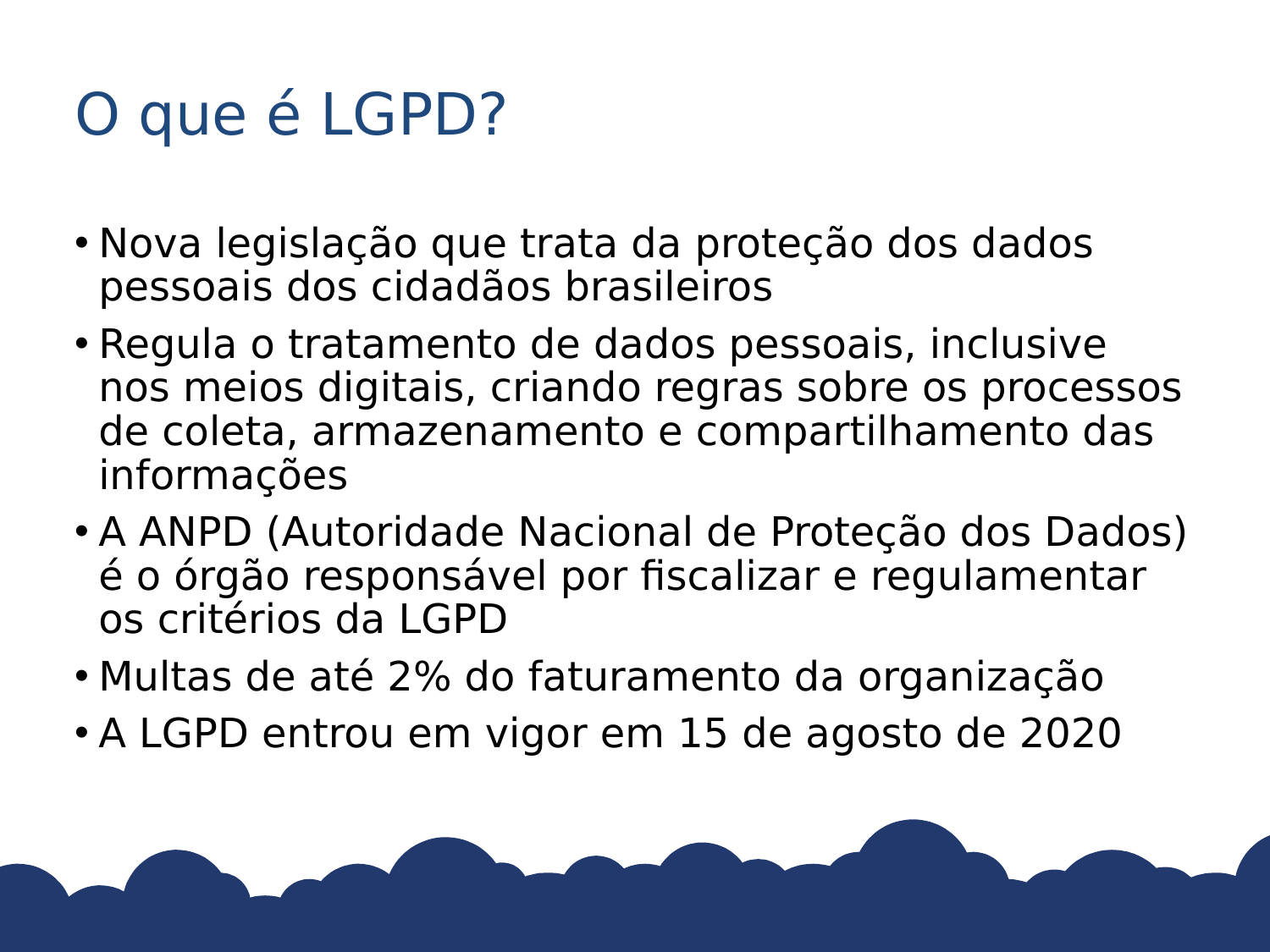

# O que é LGPD?
Nova legislação que trata da proteção dos dados pessoais dos cidadãos brasileiros
Regula o tratamento de dados pessoais, inclusive nos meios digitais, criando regras sobre os processos de coleta, armazenamento e compartilhamento das informações
A ANPD (Autoridade Nacional de Proteção dos Dados) é o órgão responsável por fiscalizar e regulamentar os critérios da LGPD
Multas de até 2% do faturamento da organização
A LGPD entrou em vigor em 15 de agosto de 2020